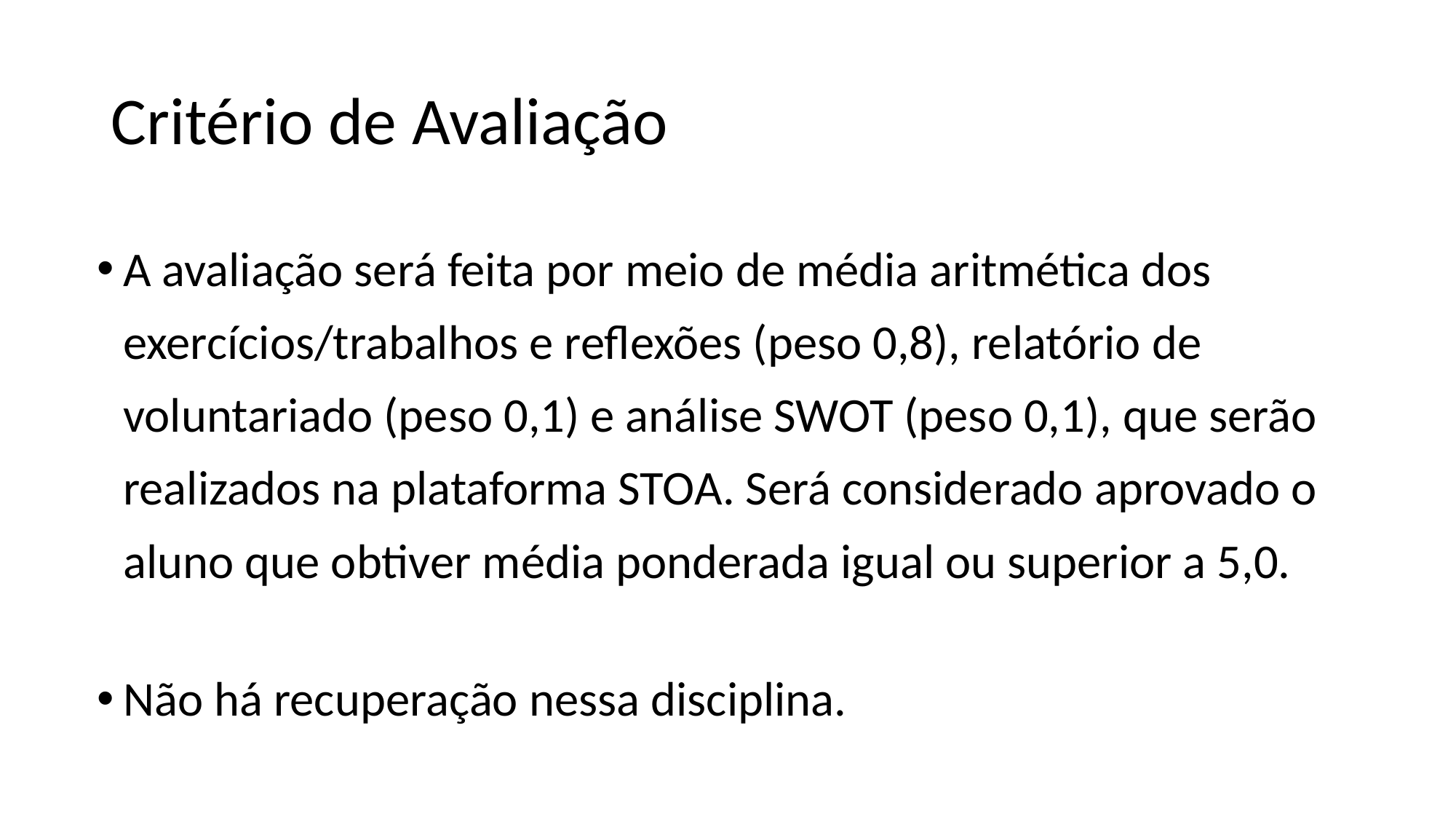

# Critério de Avaliação
A avaliação será feita por meio de média aritmética dos exercícios/trabalhos e reflexões (peso 0,8), relatório de voluntariado (peso 0,1) e análise SWOT (peso 0,1), que serão realizados na plataforma STOA. Será considerado aprovado o aluno que obtiver média ponderada igual ou superior a 5,0.

Não há recuperação nessa disciplina.